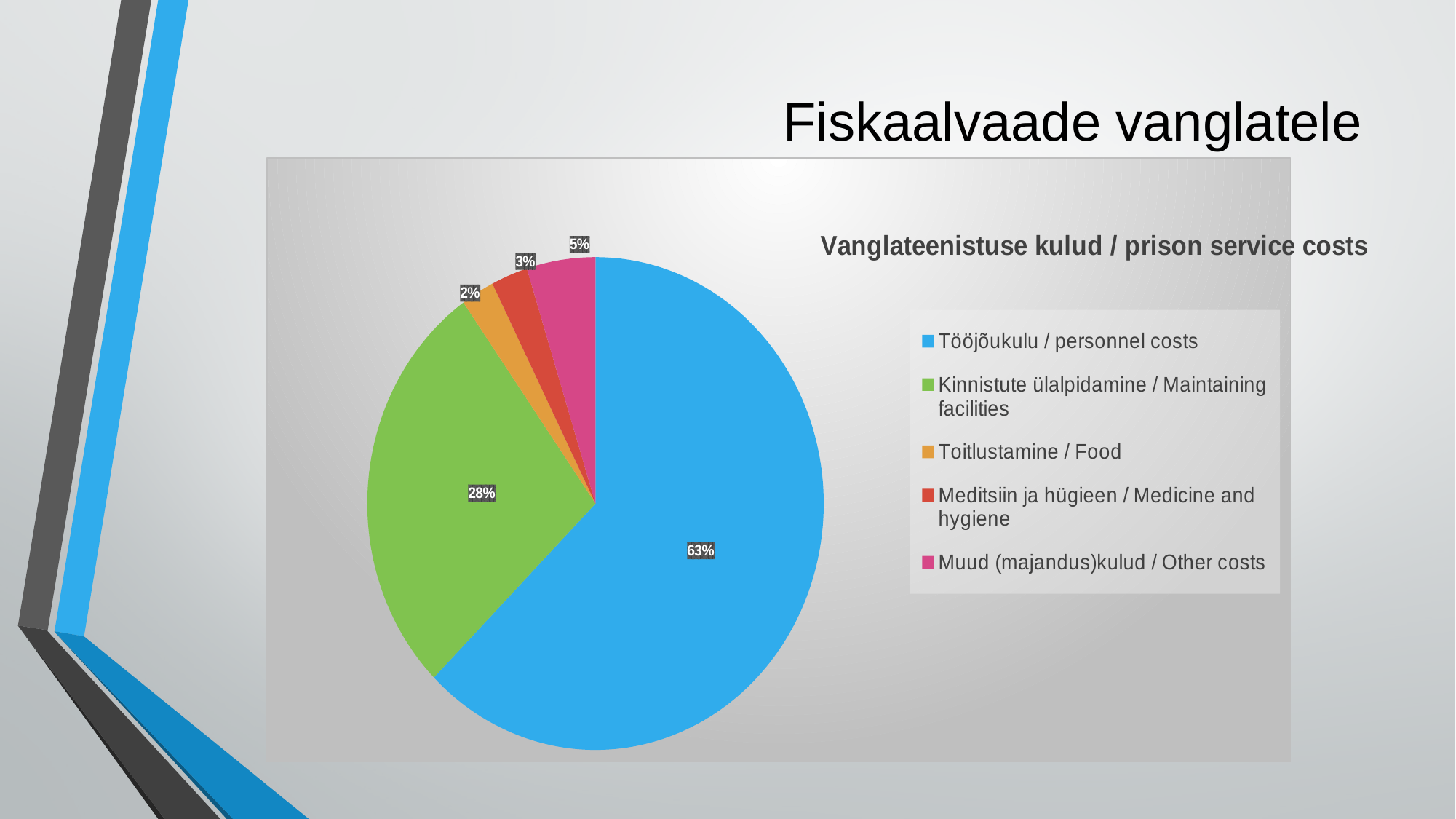

# Fiskaalvaade vanglatele

### Chart: Vanglateenistuse kulud / prison service costs

| Category |  |
|---|---|
| Tööjõukulu / personnel costs | 30952625.0 |
| Kinnistute ülalpidamine / Maintaining facilities | 13690976.0 |
| Toitlustamine / Food | 1169460.0 |
| Meditsiin ja hügieen / Medicine and hygiene | 1286018.0 |
| Muud (majandus)kulud / Other costs | 2408414.0 |